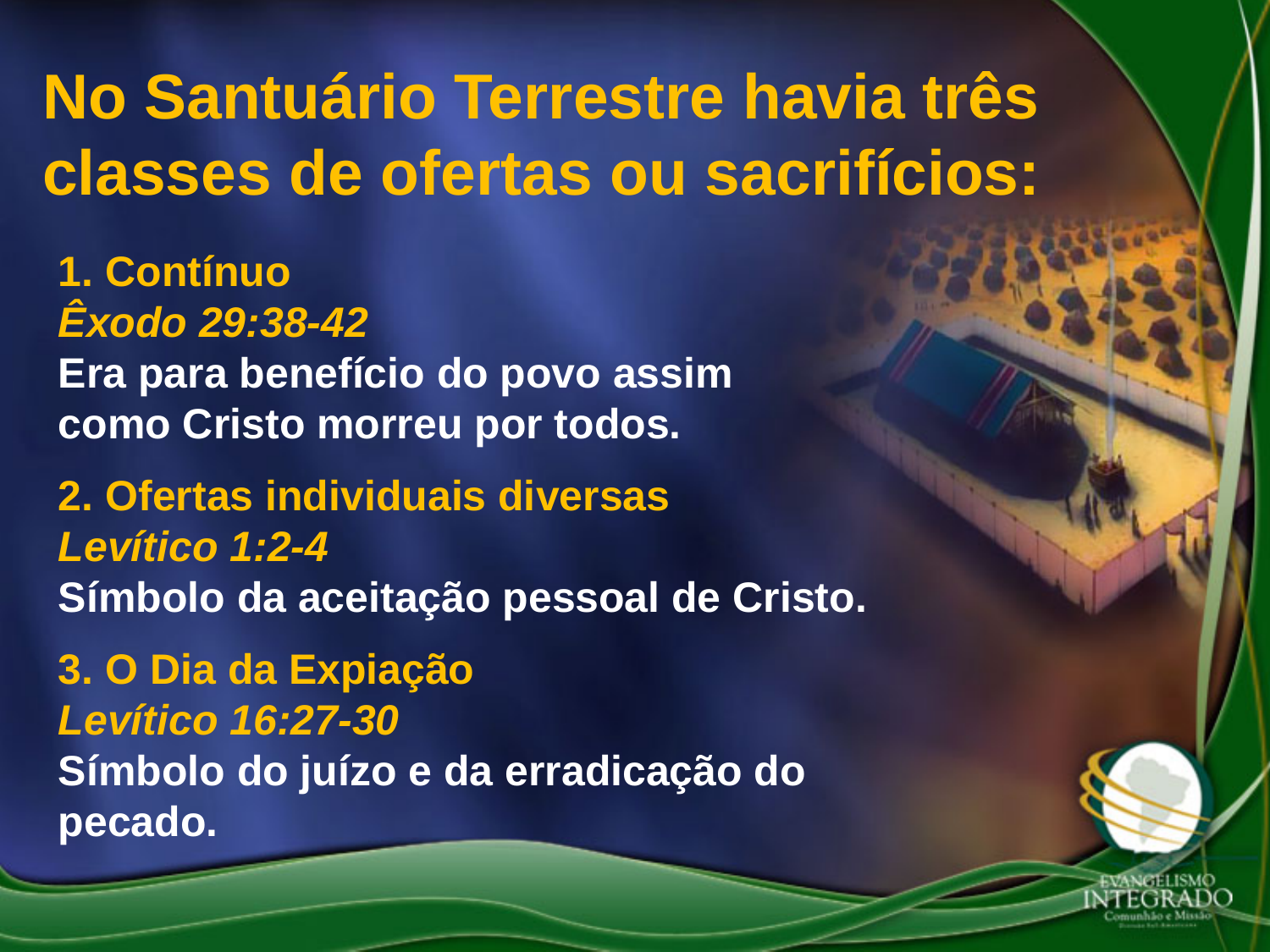

No Santuário Terrestre havia três classes de ofertas ou sacrifícios:
1. Contínuo
Êxodo 29:38-42
Era para benefício do povo assim
como Cristo morreu por todos.
2. Ofertas individuais diversas
Levítico 1:2-4
Símbolo da aceitação pessoal de Cristo.
3. O Dia da Expiação
Levítico 16:27-30
Símbolo do juízo e da erradicação do pecado.